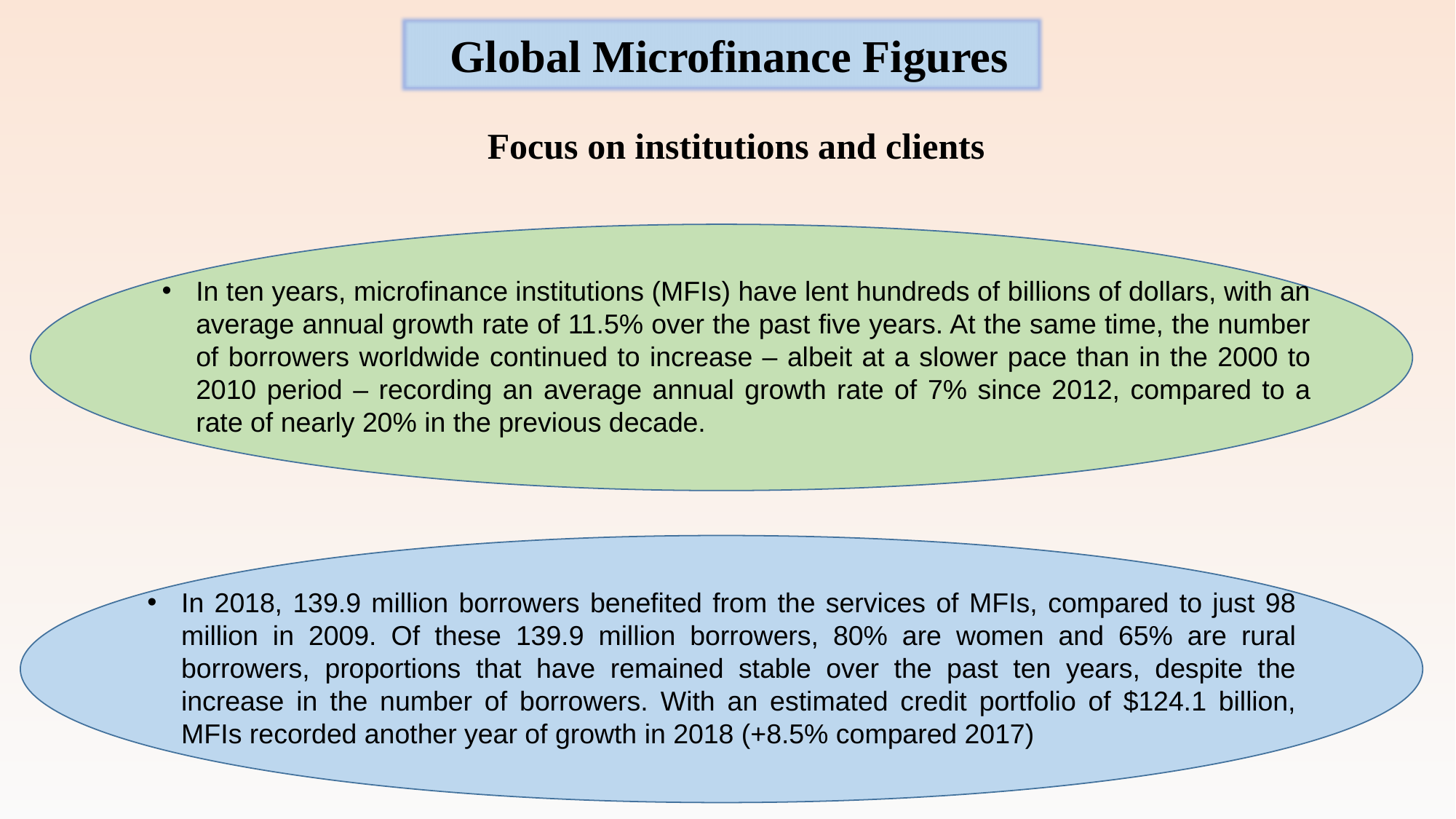

Global Microfinance Figures

Focus on institutions and clients

In ten years, microfinance institutions (MFIs) have lent hundreds of billions of dollars, with an average annual growth rate of 11.5% over the past five years. At the same time, the number of borrowers worldwide continued to increase – albeit at a slower pace than in the 2000 to 2010 period – recording an average annual growth rate of 7% since 2012, compared to a rate of nearly 20% in the previous decade.

In 2018, 139.9 million borrowers benefited from the services of MFIs, compared to just 98 million in 2009. Of these 139.9 million borrowers, 80% are women and 65% are rural borrowers, proportions that have remained stable over the past ten years, despite the increase in the number of borrowers. With an estimated credit portfolio of $124.1 billion, MFIs recorded another year of growth in 2018 (+8.5% compared 2017)